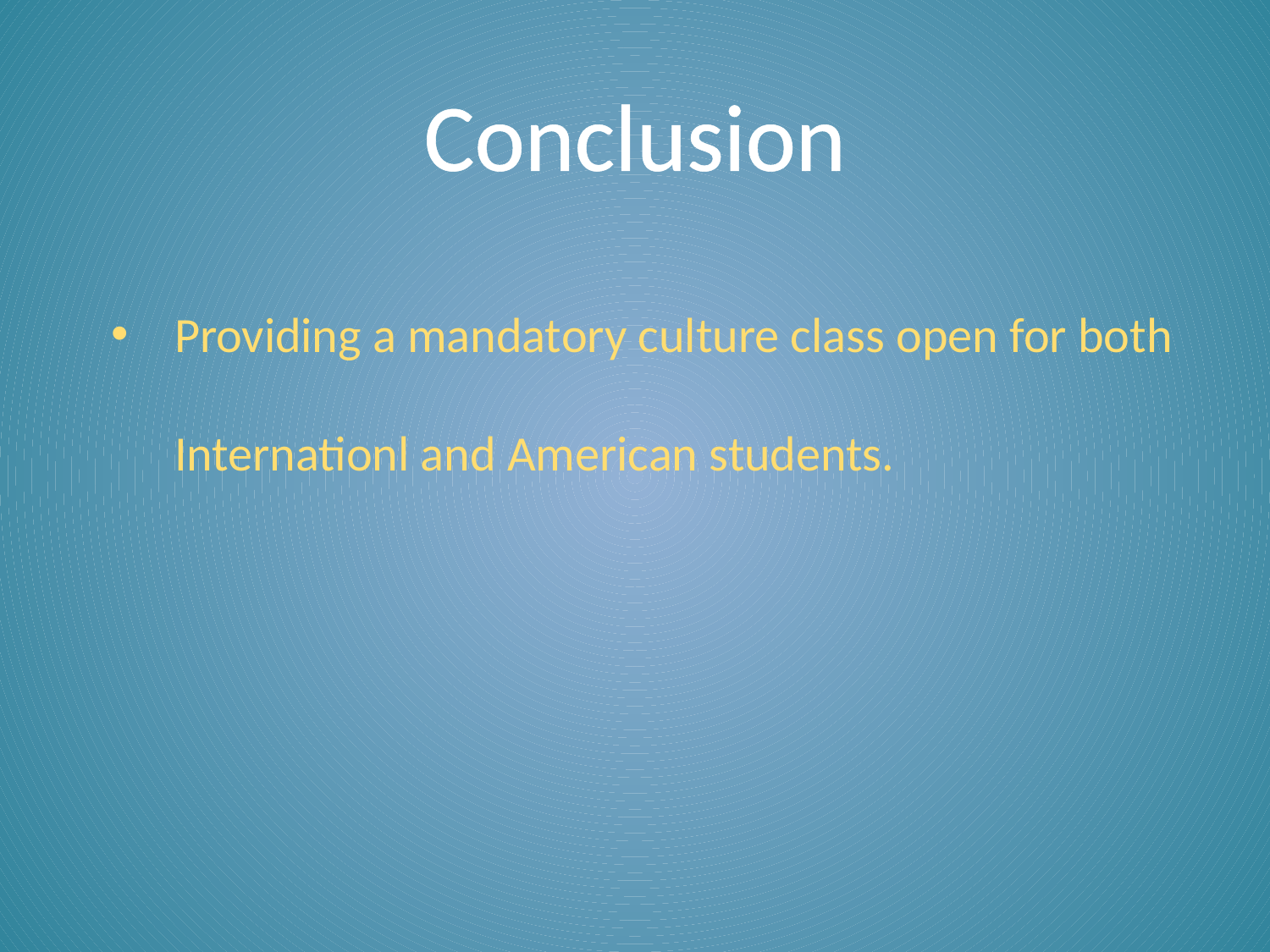

Conclusion
Providing a mandatory culture class open for both Internationl and American students.